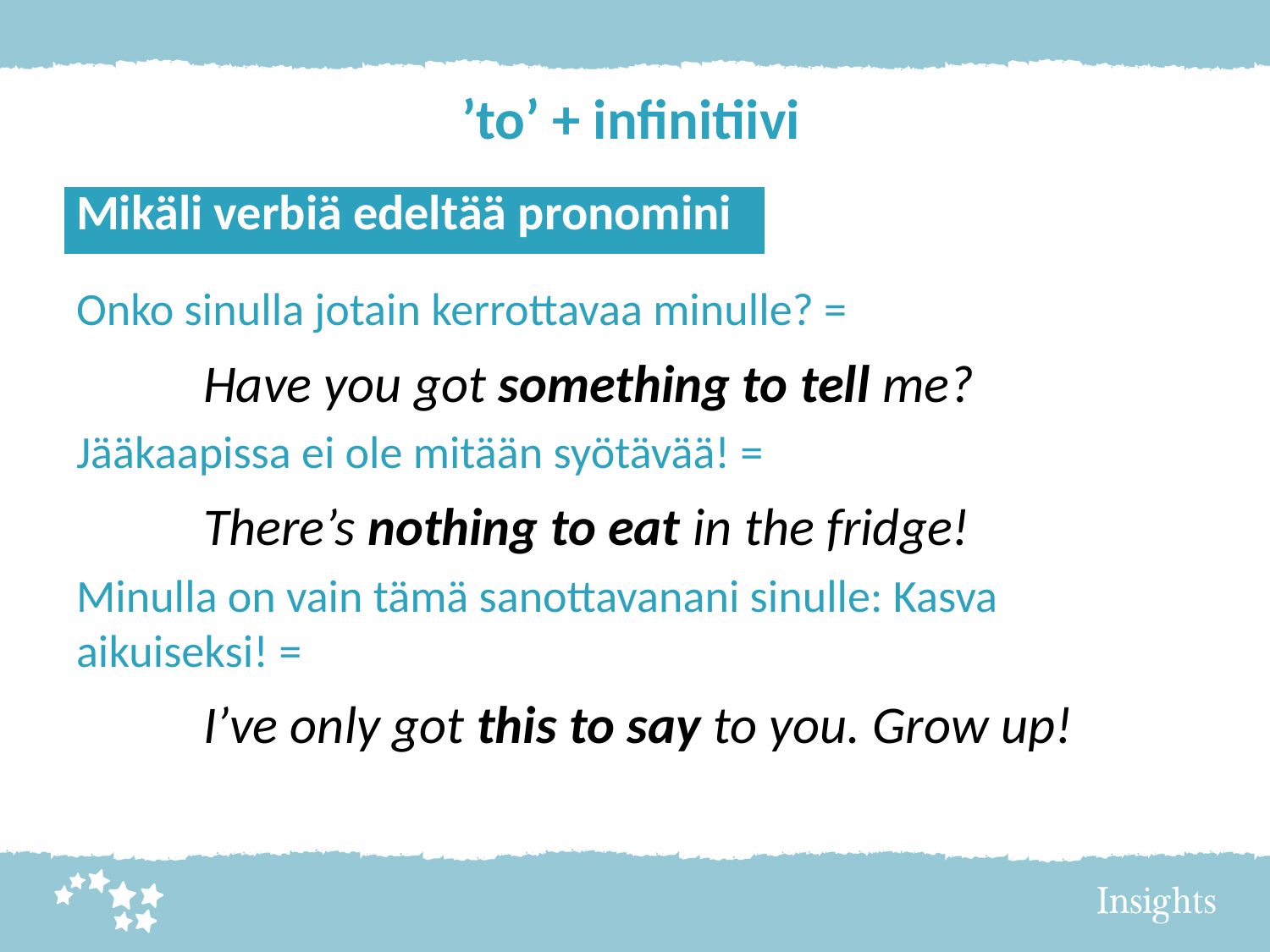

# ’to’ + infinitiivi
| Mikäli verbiä edeltää pronomini |
| --- |
Onko sinulla jotain kerrottavaa minulle? =
	Have you got something to tell me?
Jääkaapissa ei ole mitään syötävää! =
	There’s nothing to eat in the fridge!
Minulla on vain tämä sanottavanani sinulle: Kasva aikuiseksi! =
	I’ve only got this to say to you. Grow up!